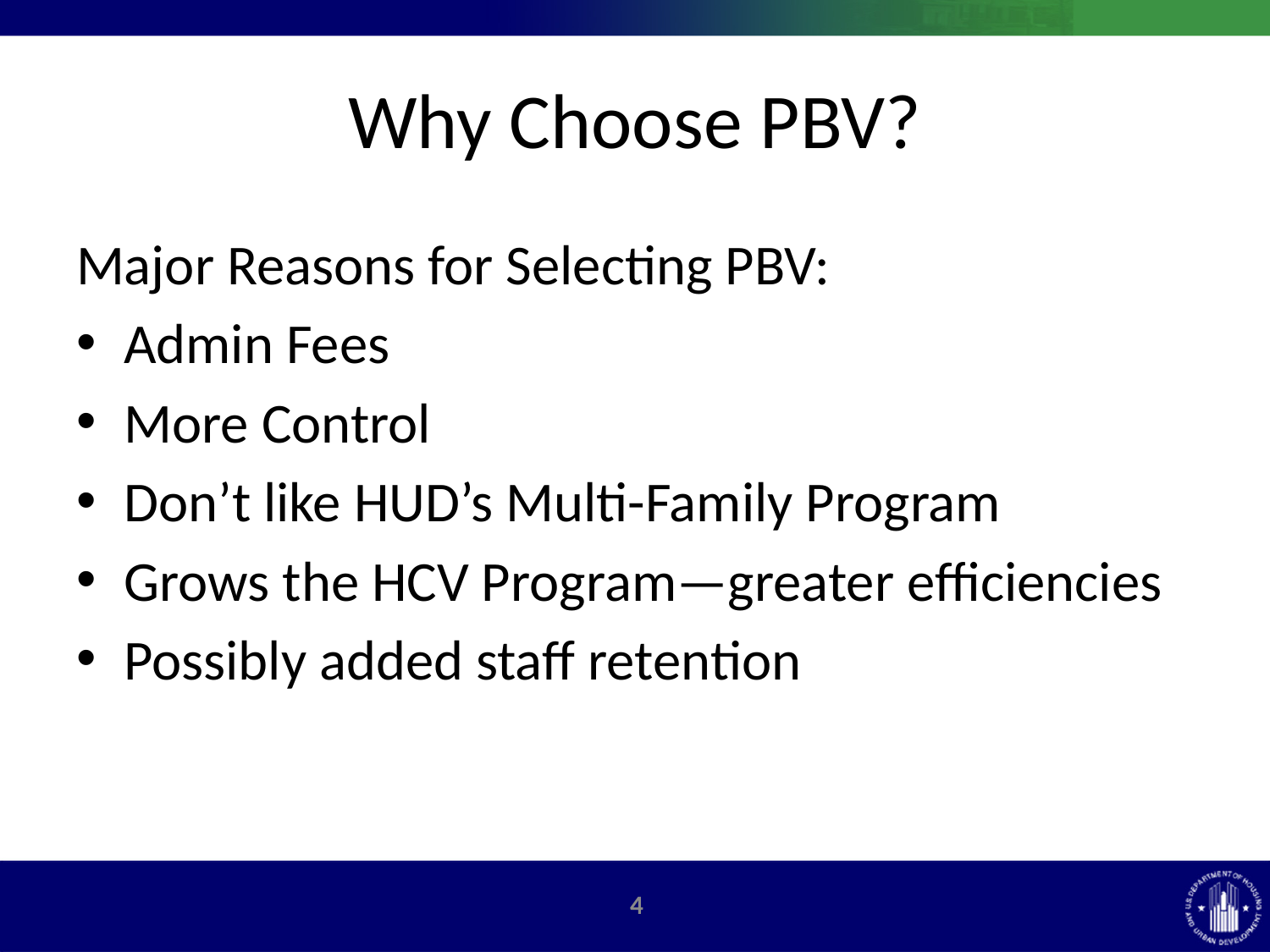

# Why Choose PBV?
Major Reasons for Selecting PBV:
Admin Fees
More Control
Don’t like HUD’s Multi-Family Program
Grows the HCV Program—greater efficiencies
Possibly added staff retention

4